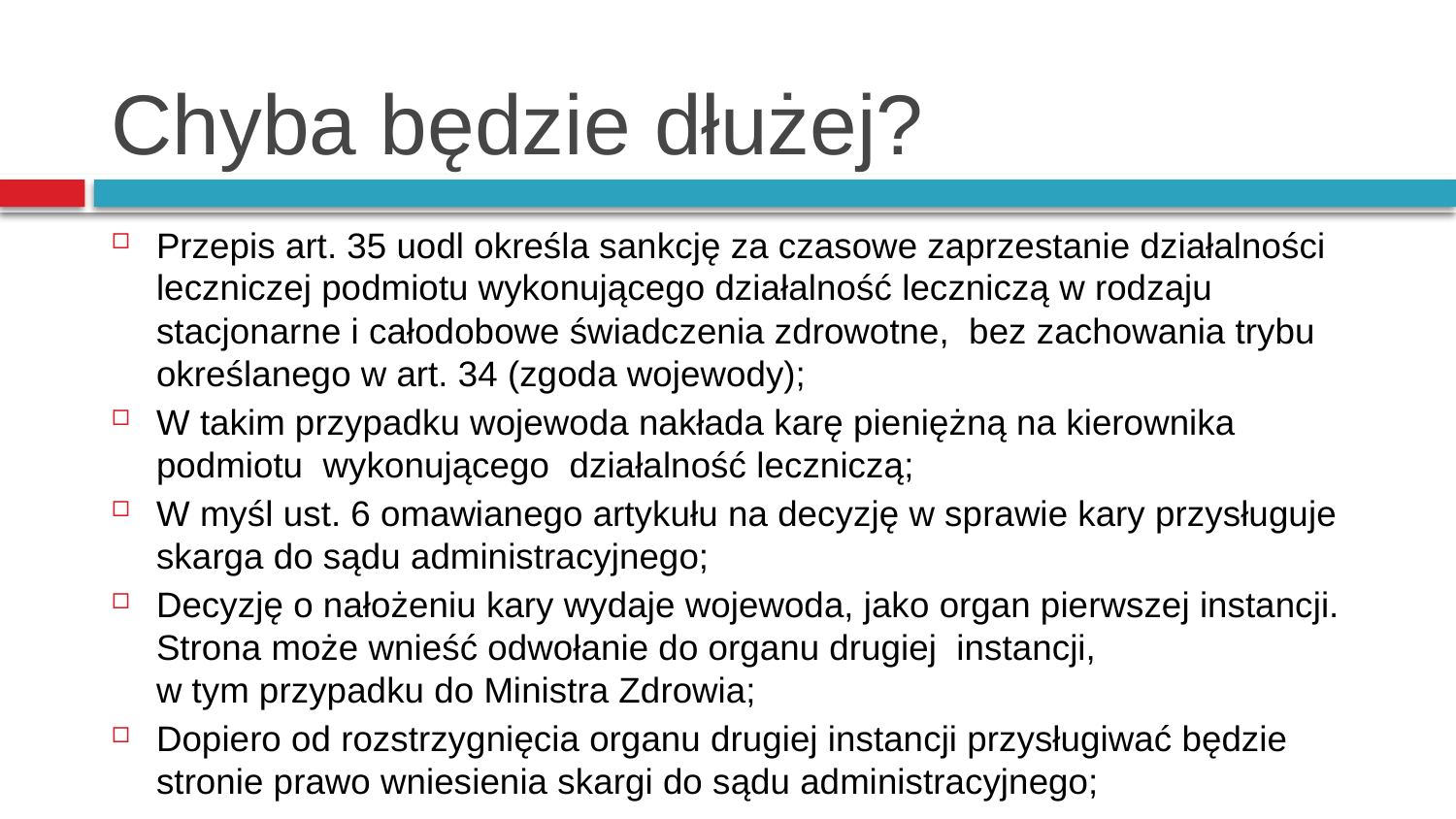

# Chyba będzie dłużej?
Przepis art. 35 uodl określa sankcję za czasowe zaprzestanie działalności leczniczej podmiotu wykonującego działalność leczniczą w rodzaju stacjonarne i całodobowe świadczenia zdrowotne,  bez zachowania trybu określanego w art. 34 (zgoda wojewody);
W takim przypadku wojewoda nakłada karę pieniężną na kierownika  podmiotu  wykonującego  działalność leczniczą;
W myśl ust. 6 omawianego artykułu na decyzję w sprawie kary przysługuje skarga do sądu administracyjnego;
Decyzję o nałożeniu kary wydaje wojewoda, jako organ pierwszej instancji. Strona może wnieść odwołanie do organu drugiej  instancji,
w tym przypadku do Ministra Zdrowia;
Dopiero od rozstrzygnięcia organu drugiej instancji przysługiwać będzie stronie prawo wniesienia skargi do sądu administracyjnego;